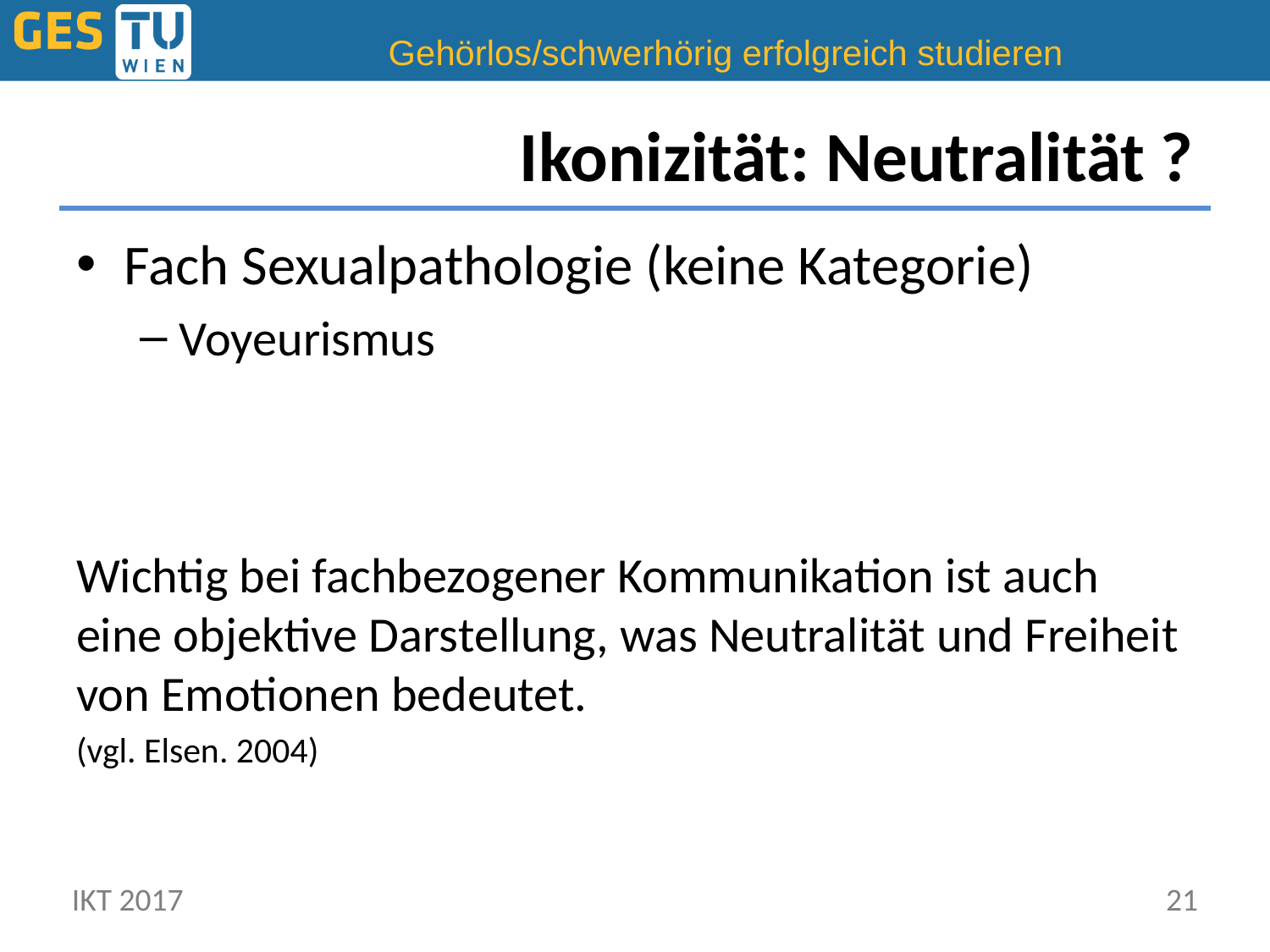

# Ikonizität: Neutralität ?
Fach Sexualpathologie (keine Kategorie)
Voyeurismus

Wichtig bei fachbezogener Kommunikation ist auch eine objektive Darstellung, was Neutralität und Freiheit von Emotionen bedeutet.
(vgl. Elsen. 2004)